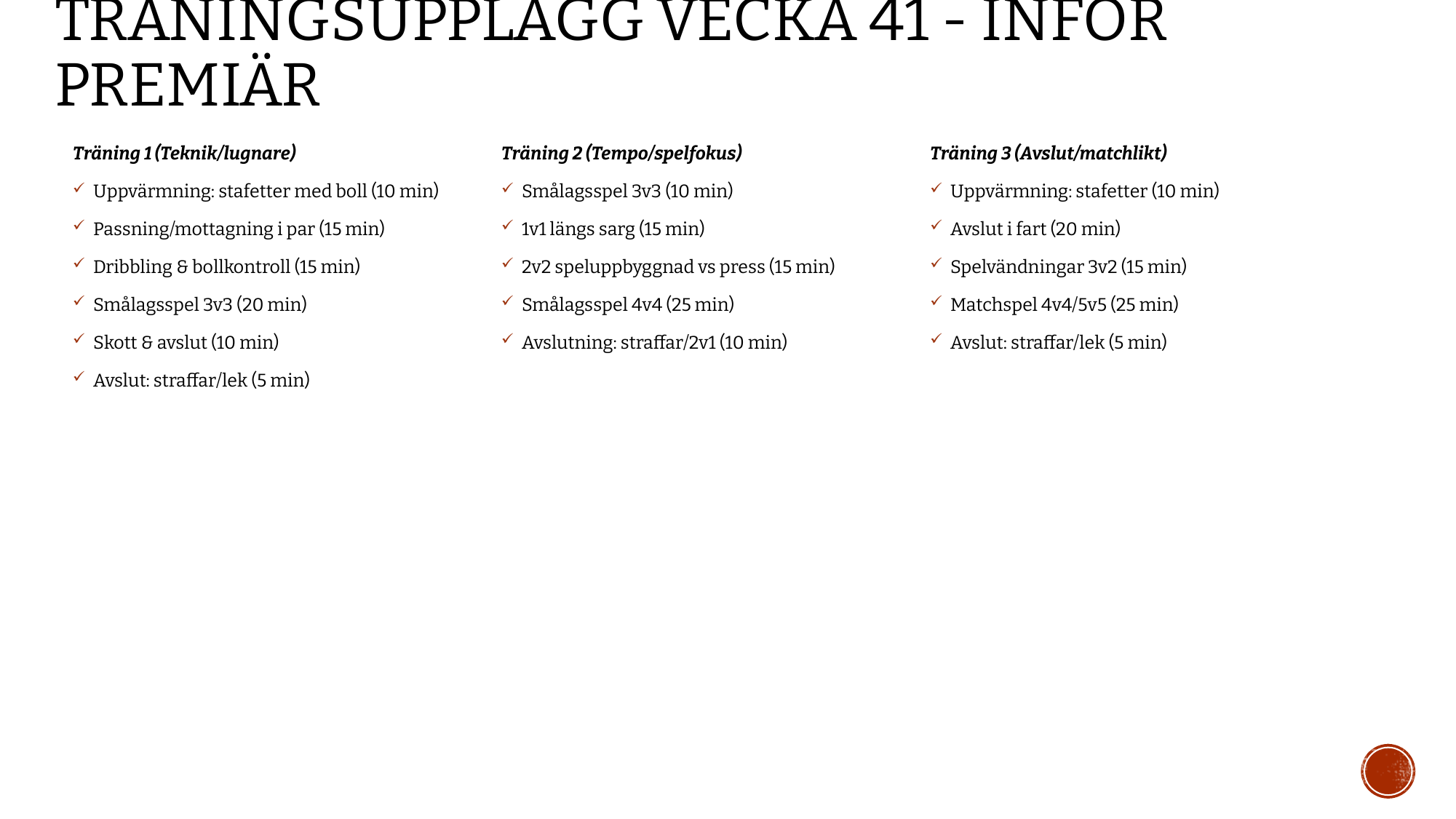

# TRÄNINGSUPPLÄGG vecka 41 - INFÖR PREMIÄR
Träning 2 (Tempo/spelfokus)
Smålagsspel 3v3 (10 min)
1v1 längs sarg (15 min)
2v2 speluppbyggnad vs press (15 min)
Smålagsspel 4v4 (25 min)
Avslutning: straffar/2v1 (10 min)

Träning 3 (Avslut/matchlikt)
Uppvärmning: stafetter (10 min)
Avslut i fart (20 min)
Spelvändningar 3v2 (15 min)
Matchspel 4v4/5v5 (25 min)
Avslut: straffar/lek (5 min)

Träning 1 (Teknik/lugnare)
Uppvärmning: stafetter med boll (10 min)
Passning/mottagning i par (15 min)
Dribbling & bollkontroll (15 min)
Smålagsspel 3v3 (20 min)
Skott & avslut (10 min)
Avslut: straffar/lek (5 min)